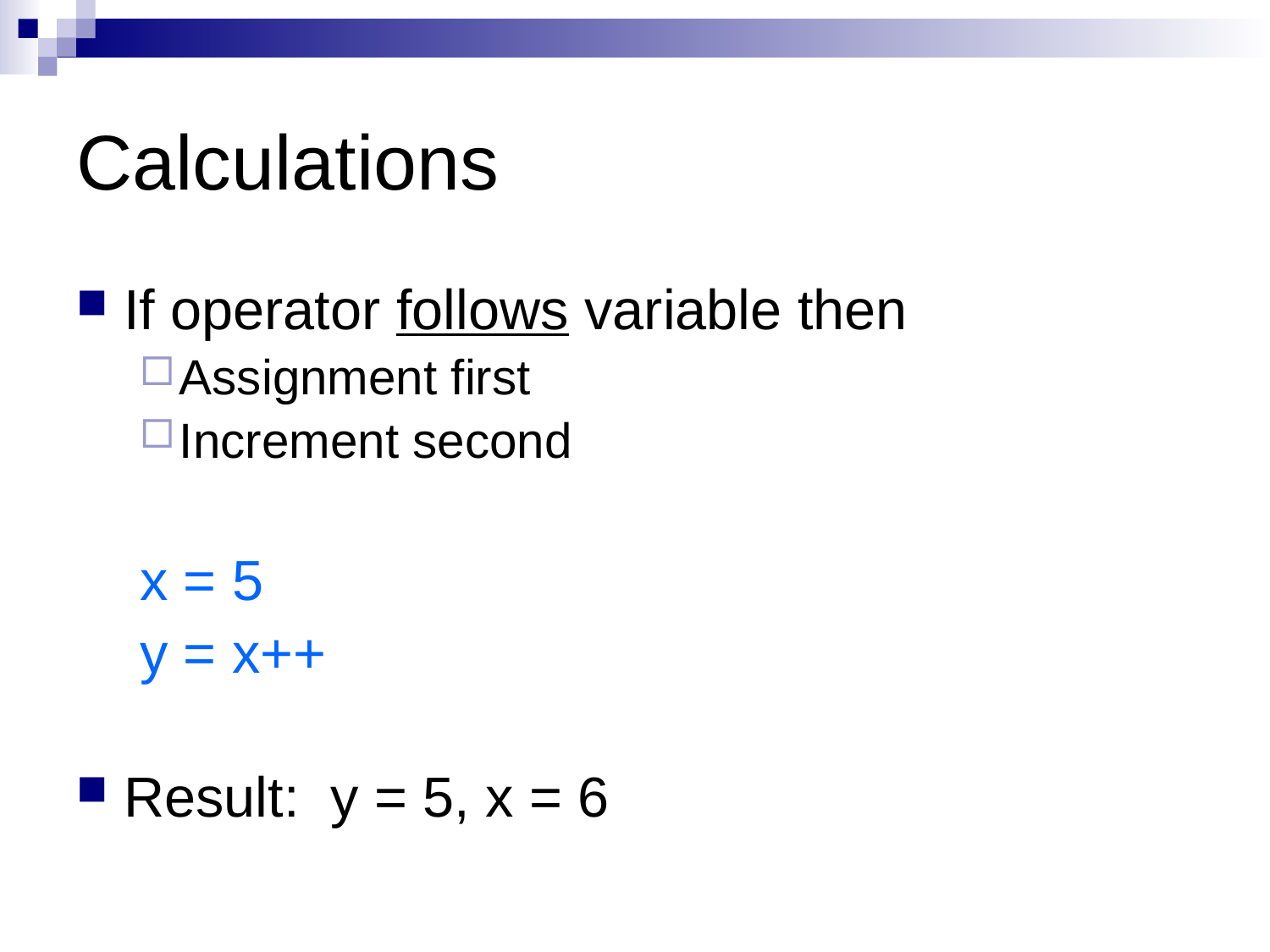

# Calculations
If operator follows variable then
Assignment first
Increment second

x = 5
y = x++

Result:  y = 5, x = 6